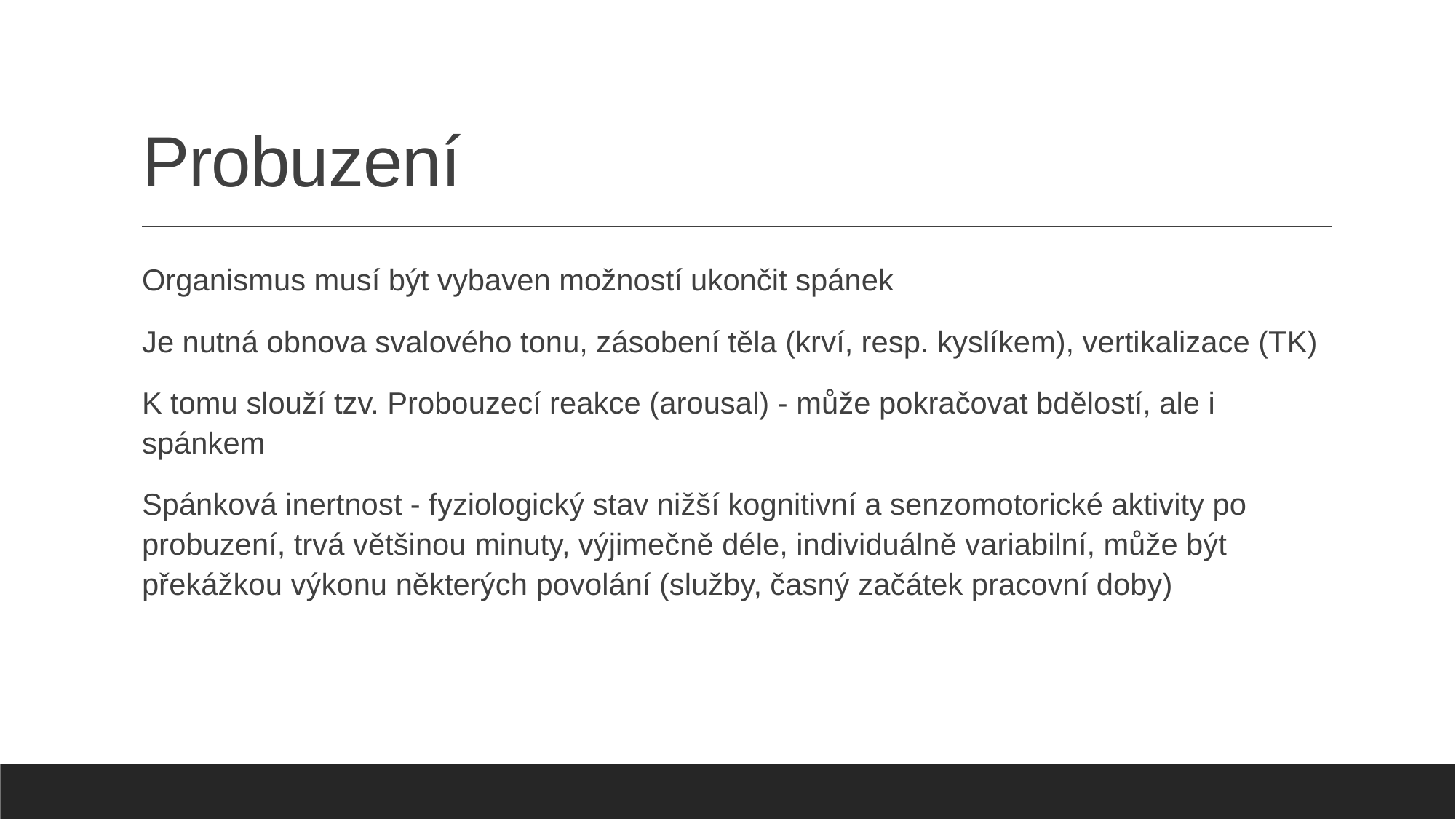

# Probuzení
Organismus musí být vybaven možností ukončit spánek
Je nutná obnova svalového tonu, zásobení těla (krví, resp. kyslíkem), vertikalizace (TK)
K tomu slouží tzv. Probouzecí reakce (arousal) - může pokračovat bdělostí, ale i spánkem
Spánková inertnost - fyziologický stav nižší kognitivní a senzomotorické aktivity po probuzení, trvá většinou minuty, výjimečně déle, individuálně variabilní, může být překážkou výkonu některých povolání (služby, časný začátek pracovní doby)